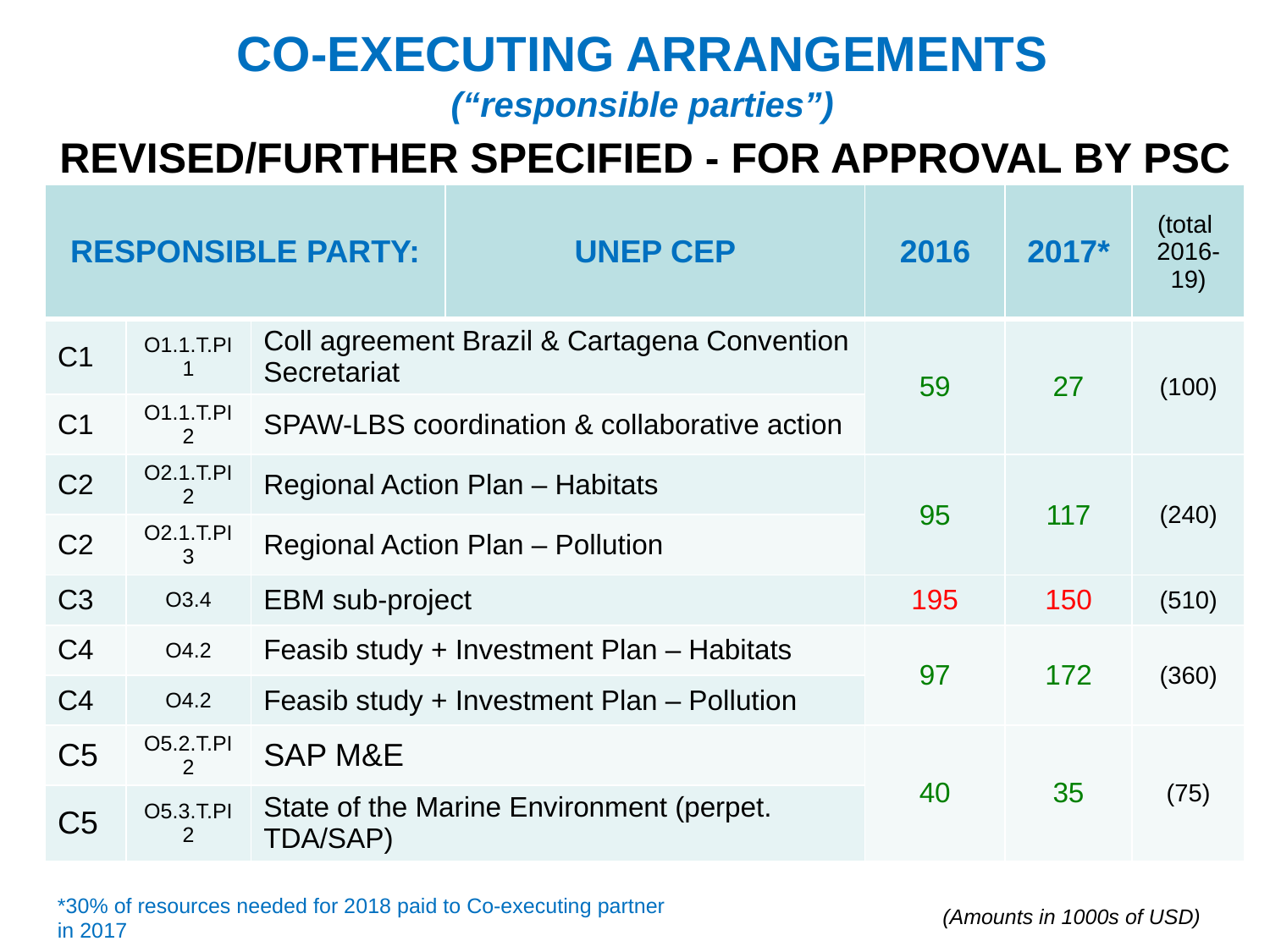

CO-EXECUTING ARRANGEMENTS
(“responsible parties”)
REVISED/FURTHER SPECIFIED - FOR APPROVAL BY PSC
| RESPONSIBLE PARTY: |  |  | UNEP CEP | 2016 | 2017\* | (total 2016-19) |
| --- | --- | --- | --- | --- | --- | --- |
| C1 | O1.1.T.PI1 | Coll agreement Brazil & Cartagena Convention Secretariat |  | 59 | 27 | (100) |
| C1 | O1.1.T.PI2 | SPAW-LBS coordination & collaborative action |  |  |  |  |
| C2 | O2.1.T.PI2 | Regional Action Plan – Habitats |  | 95 | 117 | (240) |
| C2 | O2.1.T.PI3 | Regional Action Plan – Pollution |  |  |  |  |
| C3 | O3.4 | EBM sub-project |  | 195 | 150 | (510) |
| C4 | O4.2 | Feasib study + Investment Plan – Habitats |  | 97 | 172 | (360) |
| C4 | O4.2 | Feasib study + Investment Plan – Pollution |  |  |  |  |
| C5 | O5.2.T.PI2 | SAP M&E |  | 40 | 35 | (75) |
| C5 | O5.3.T.PI2 | State of the Marine Environment (perpet. TDA/SAP) |  |  |  |  |
*30% of resources needed for 2018 paid to Co-executing partner in 2017
(Amounts in 1000s of USD)